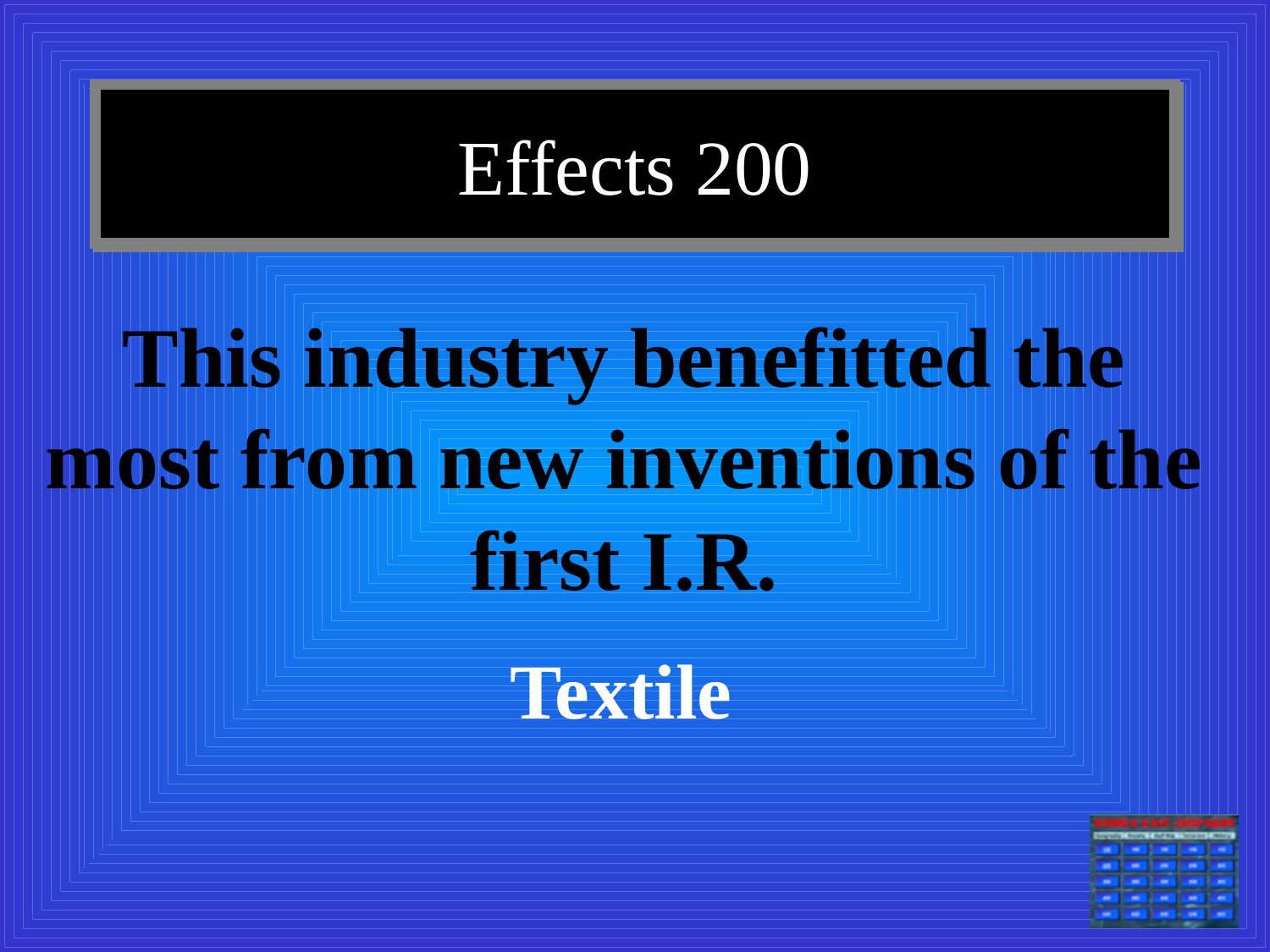

# Effects 200
This industry benefitted the most from new inventions of the first I.R.

Textile